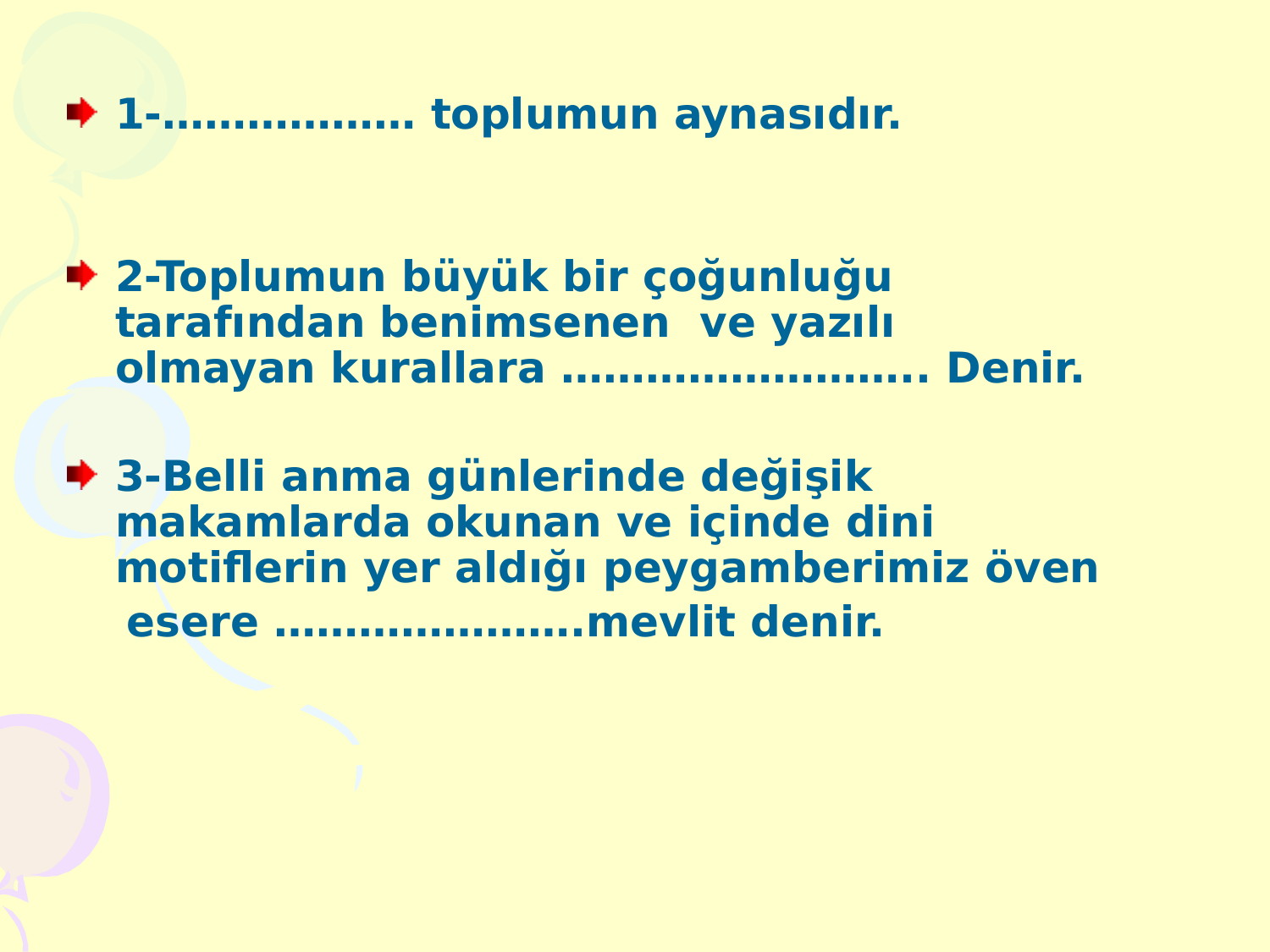

1-……………… toplumun aynasıdır.

2-Toplumun büyük bir çoğunluğu tarafından benimsenen  ve yazılı olmayan kurallara …………………….. Denir.

3-Belli anma günlerinde değişik  makamlarda okunan ve içinde dini motiflerin yer aldığı peygamberimiz öven
    esere ………………….mevlit denir.